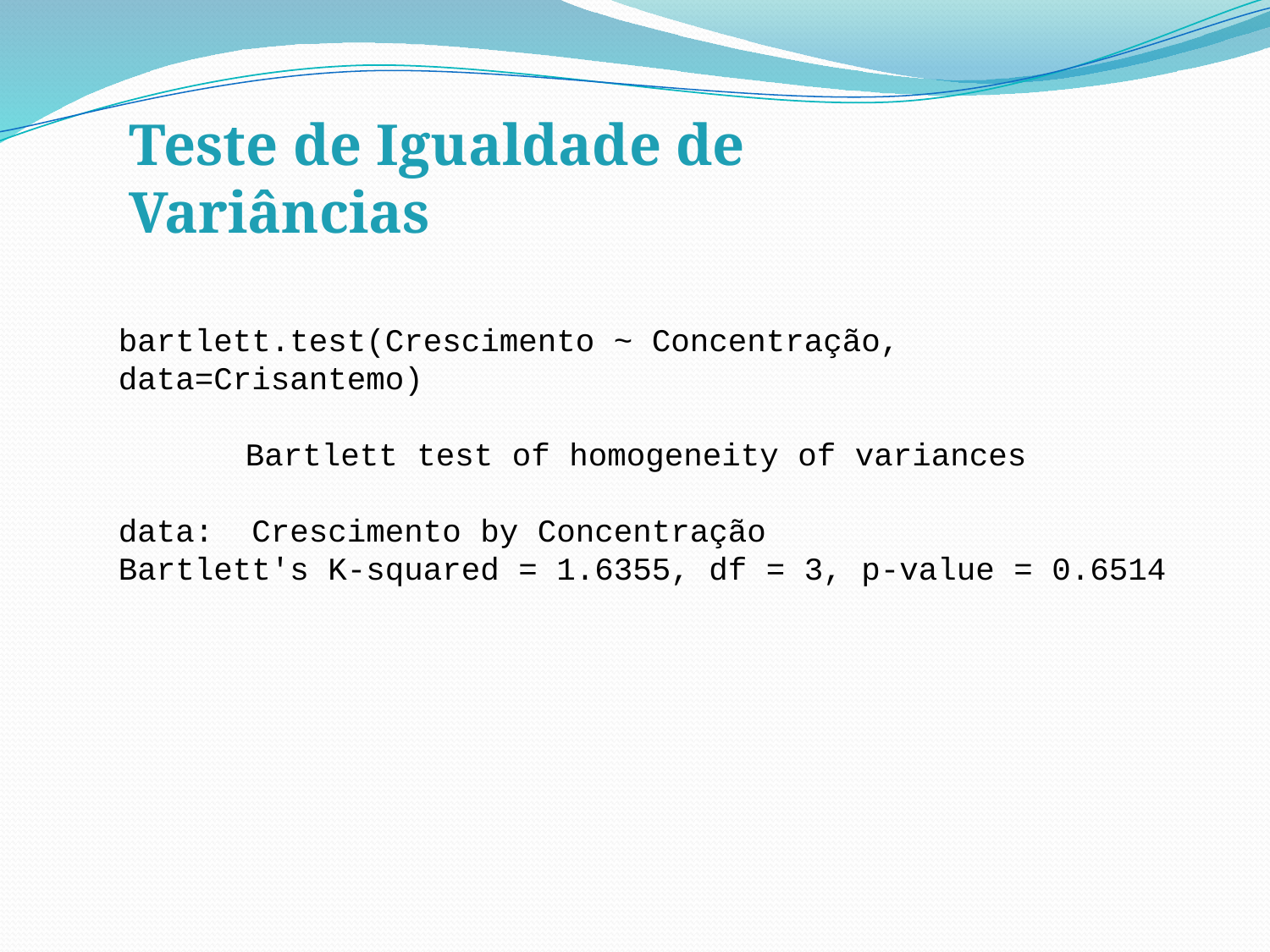

Teste de Igualdade de Variâncias
bartlett.test(Crescimento ~ Concentração, data=Crisantemo)

	Bartlett test of homogeneity of variances

data:  Crescimento by Concentração
Bartlett's K-squared = 1.6355, df = 3, p-value = 0.6514